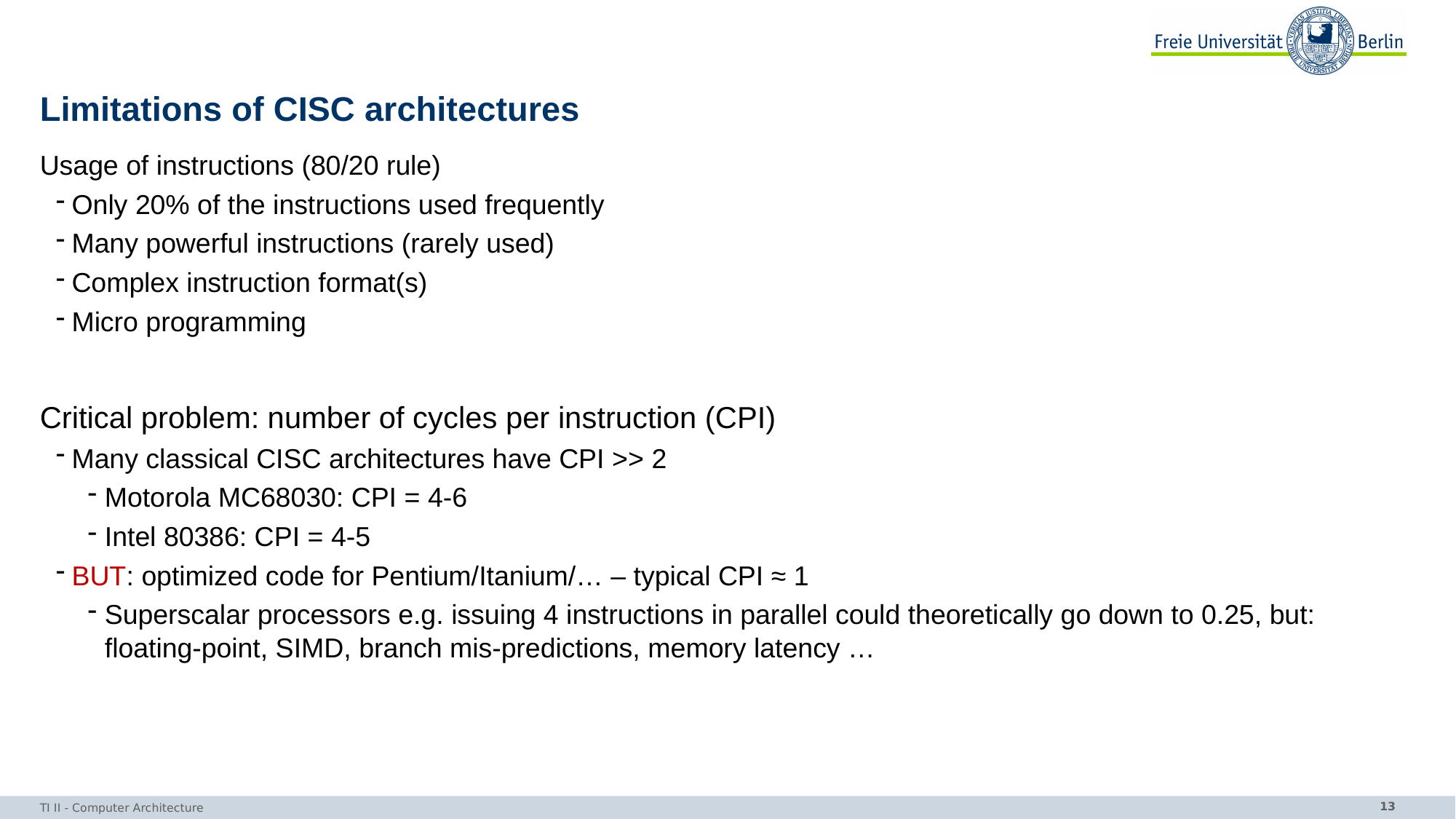

# Limitations of CISC architectures
Usage of instructions (80/20 rule)
Only 20% of the instructions used frequently
Many powerful instructions (rarely used)
Complex instruction format(s)
Micro programming

Critical problem: number of cycles per instruction (CPI)
Many classical CISC architectures have CPI >> 2
Motorola MC68030: CPI = 4-6
Intel 80386: CPI = 4-5
BUT: optimized code for Pentium/Itanium/… – typical CPI ≈ 1
Superscalar processors e.g. issuing 4 instructions in parallel could theoretically go down to 0.25, but: floating-point, SIMD, branch mis-predictions, memory latency …

TI II - Computer Architecture